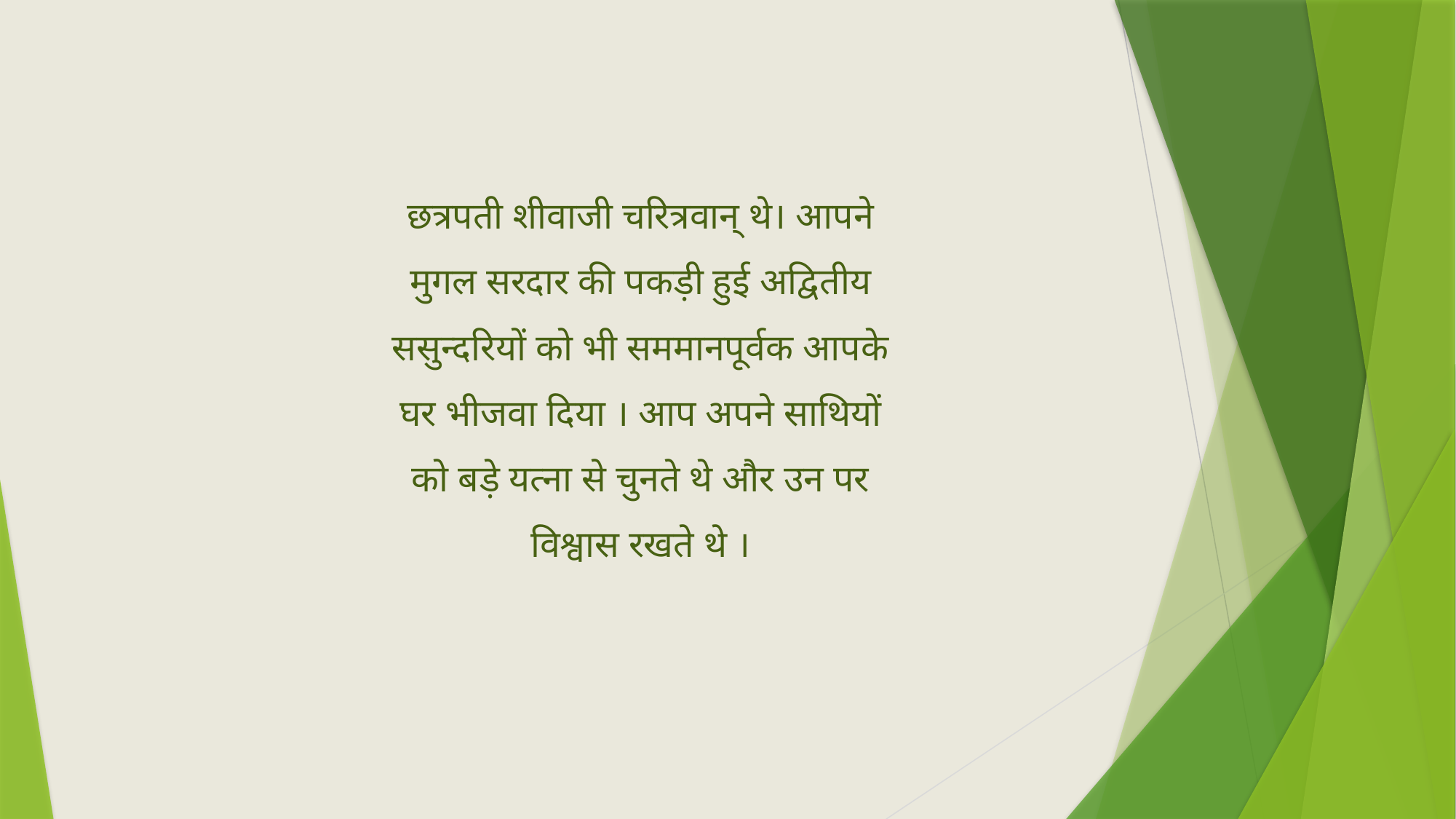

छत्रपती शीवाजी चरित्रवान् थे। आपने मुगल सरदार की पकड़ी हुई अद्वितीय ससुन्दरियों को भी सममानपूर्वक आपके घर भीजवा दिया । आप अपने साथियों को बड़े यत्ना से चुनते थे और उन पर विश्वास रखते थे ।